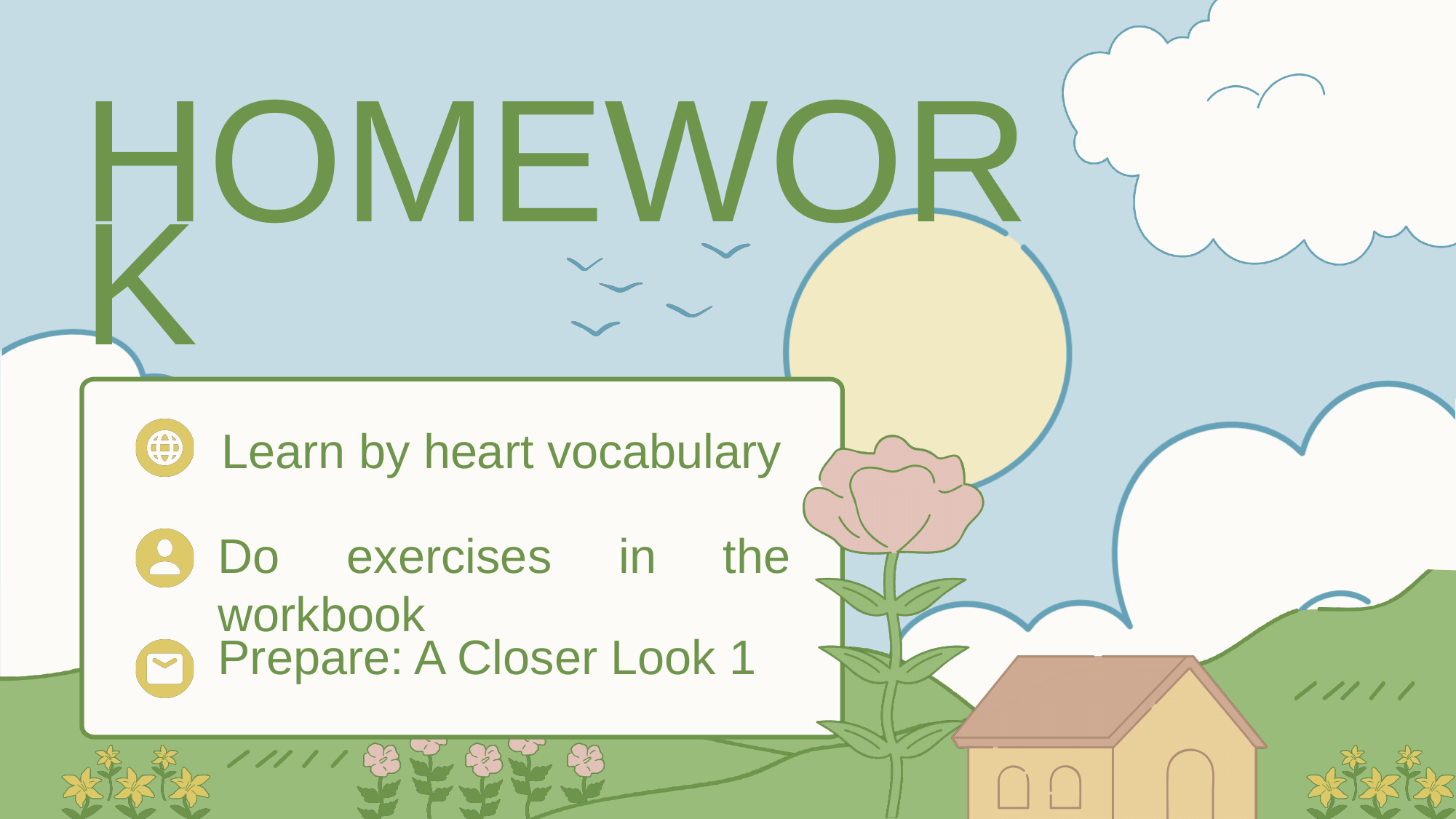

HOMEWORK

Learn by heart vocabulary

Do exercises in the workbook

Prepare: A Closer Look 1